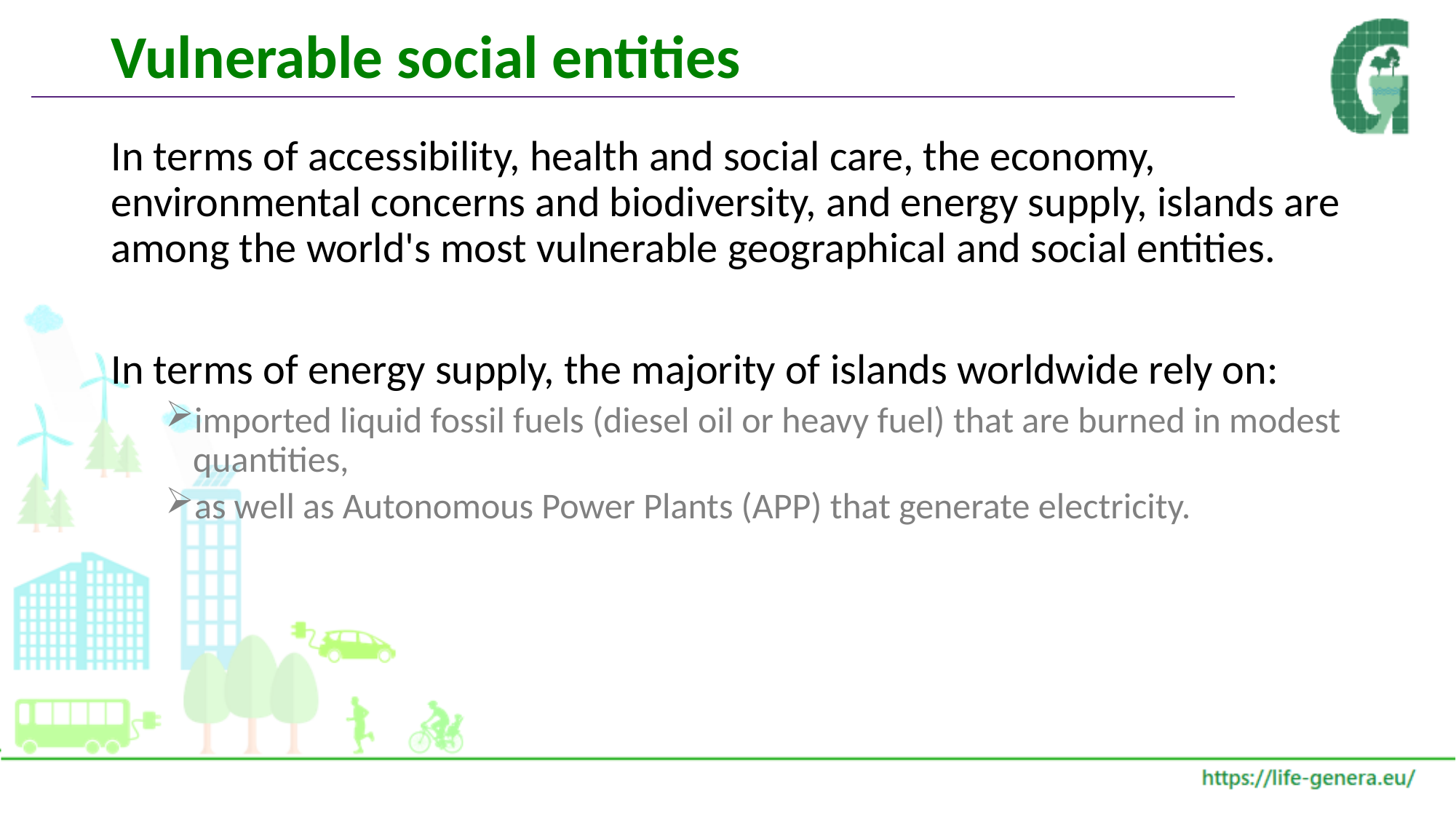

# Vulnerable social entities
In terms of accessibility, health and social care, the economy, environmental concerns and biodiversity, and energy supply, islands are among the world's most vulnerable geographical and social entities.

In terms of energy supply, the majority of islands worldwide rely on:
imported liquid fossil fuels (diesel oil or heavy fuel) that are burned in modest quantities,
as well as Autonomous Power Plants (APP) that generate electricity.